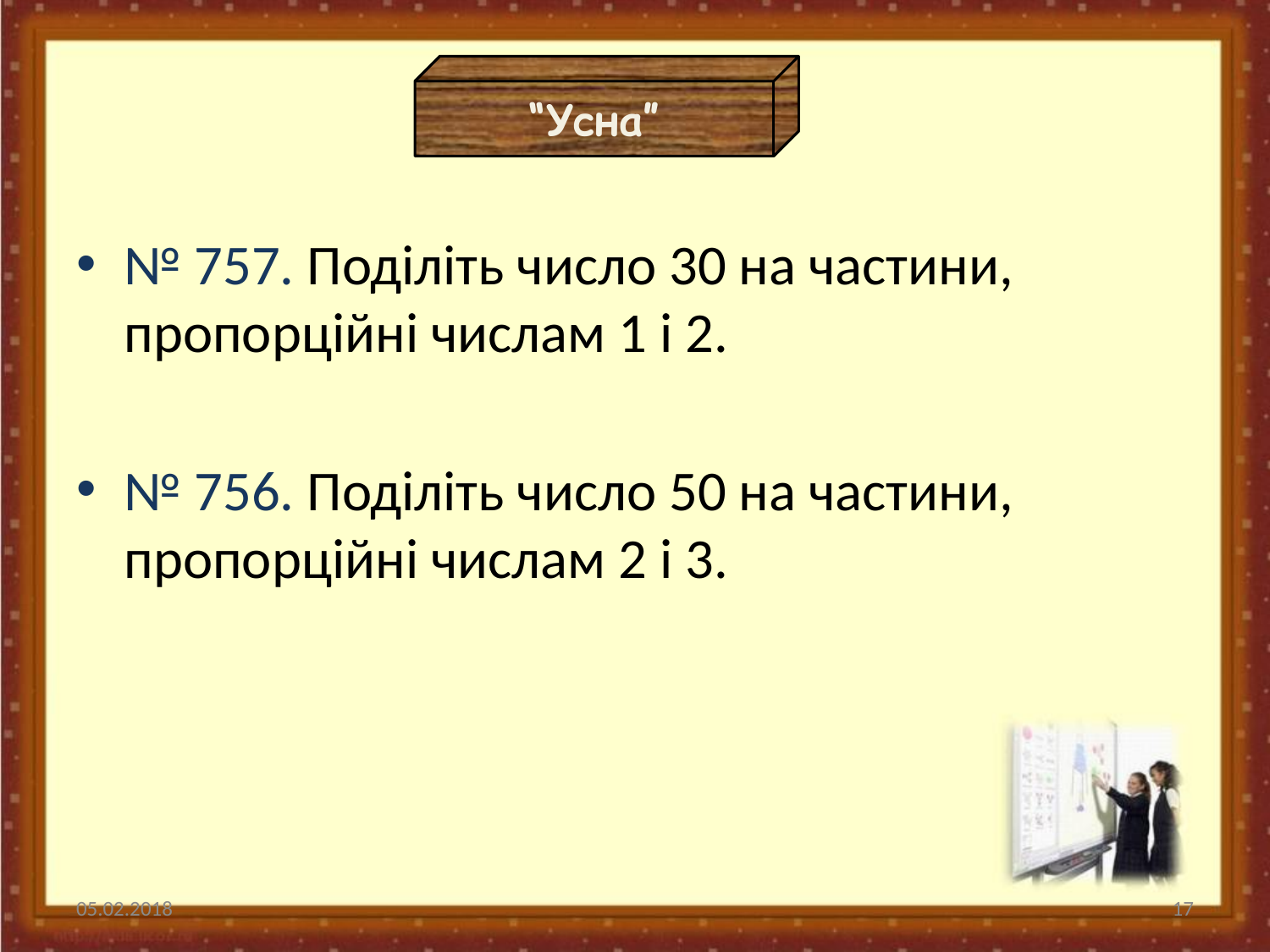

“Усна”
№ 757. Поділіть число 30 на частини, пропорційні числам 1 і 2.

№ 756. Поділіть число 50 на частини, пропорційні числам 2 і 3.
05.02.2018
17